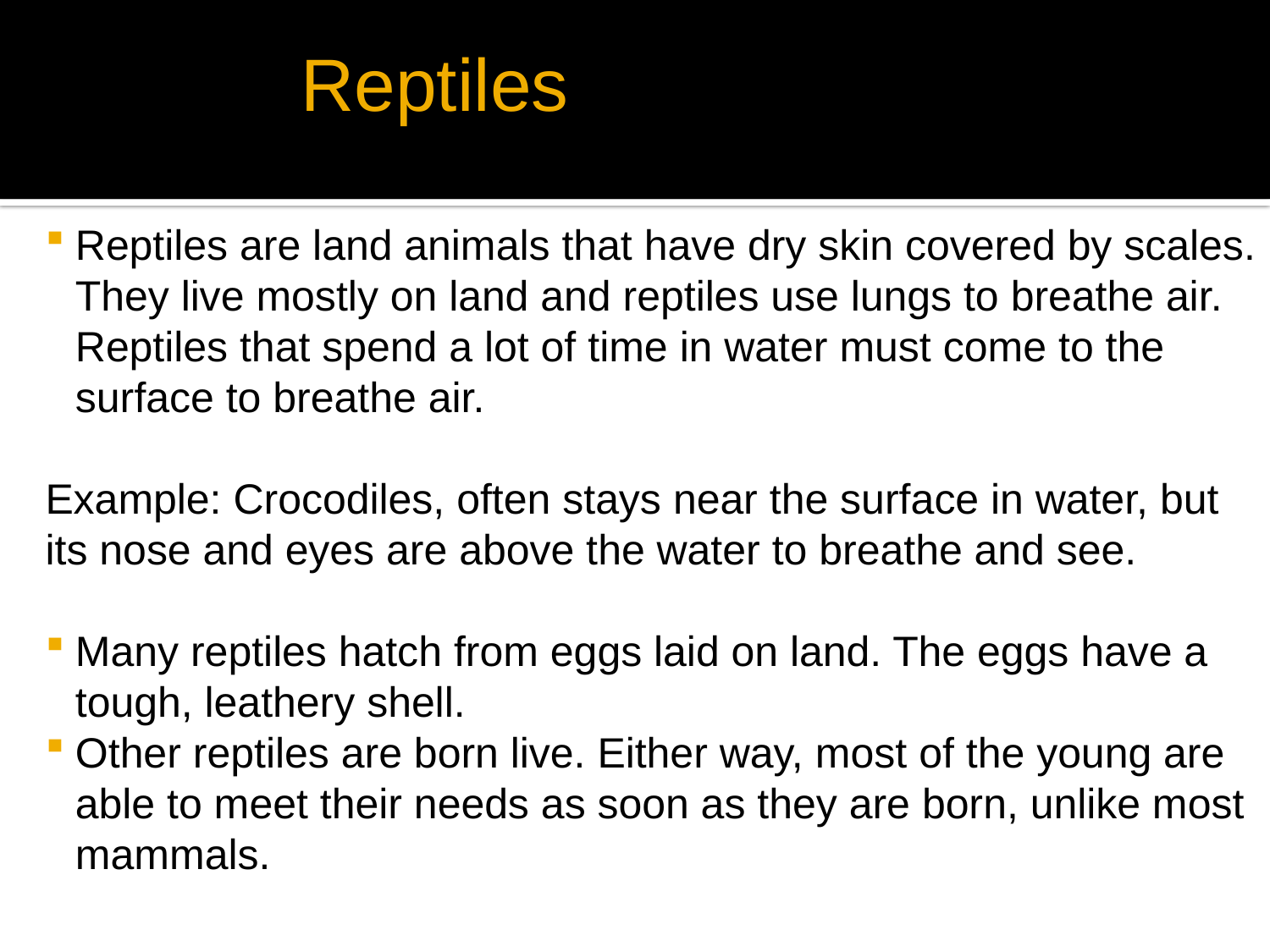

Reptiles
Reptiles are land animals that have dry skin covered by scales. They live mostly on land and reptiles use lungs to breathe air. Reptiles that spend a lot of time in water must come to the surface to breathe air.

Example: Crocodiles, often stays near the surface in water, but its nose and eyes are above the water to breathe and see.

Many reptiles hatch from eggs laid on land. The eggs have a tough, leathery shell.
Other reptiles are born live. Either way, most of the young are able to meet their needs as soon as they are born, unlike most mammals.